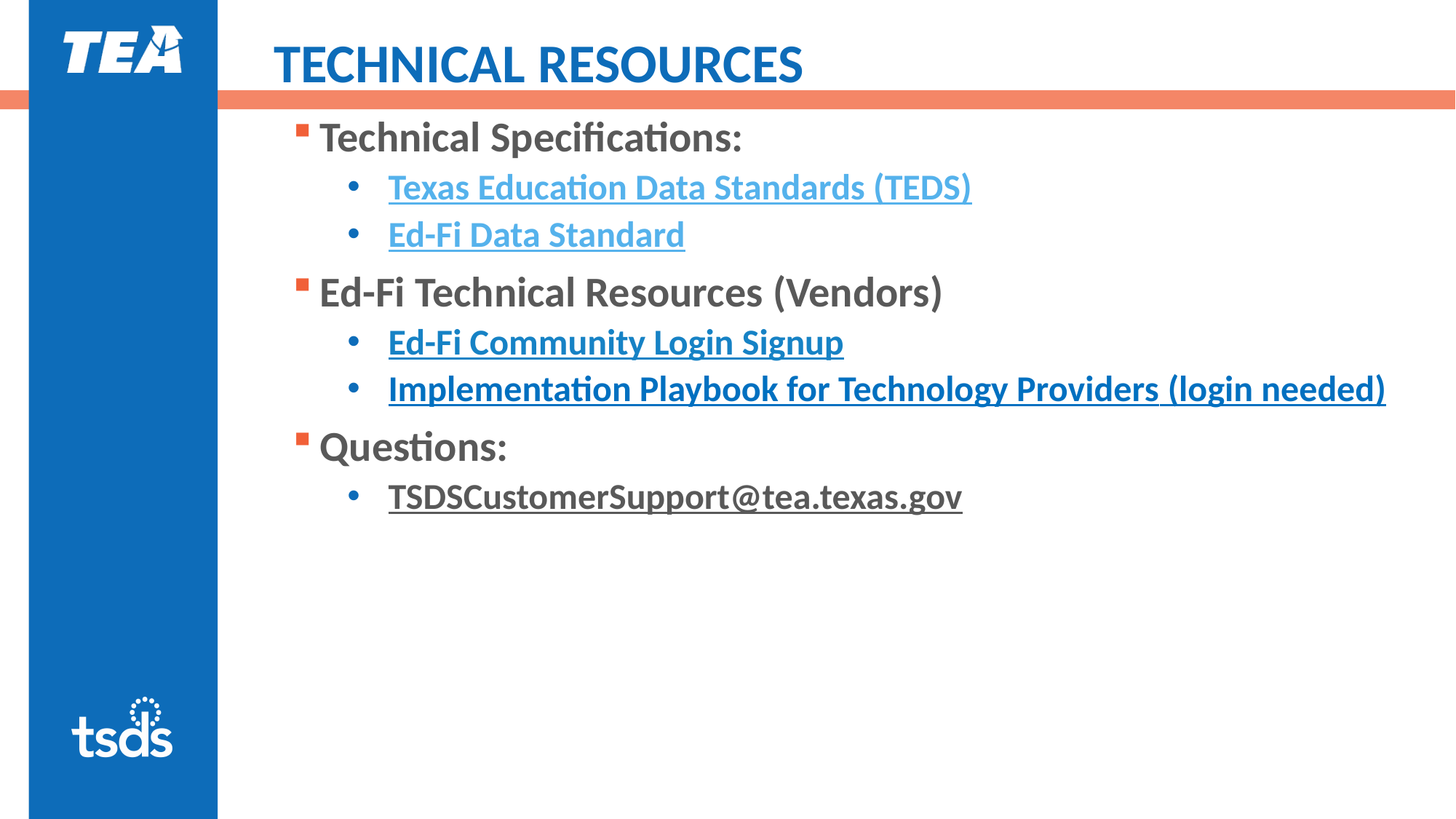

# TECHNICAL RESOURCES
Technical Specifications:
Texas Education Data Standards (TEDS)
Ed-Fi Data Standard
Ed-Fi Technical Resources (Vendors)
Ed-Fi Community Login Signup
Implementation Playbook for Technology Providers (login needed)
Questions:
TSDSCustomerSupport@tea.texas.gov